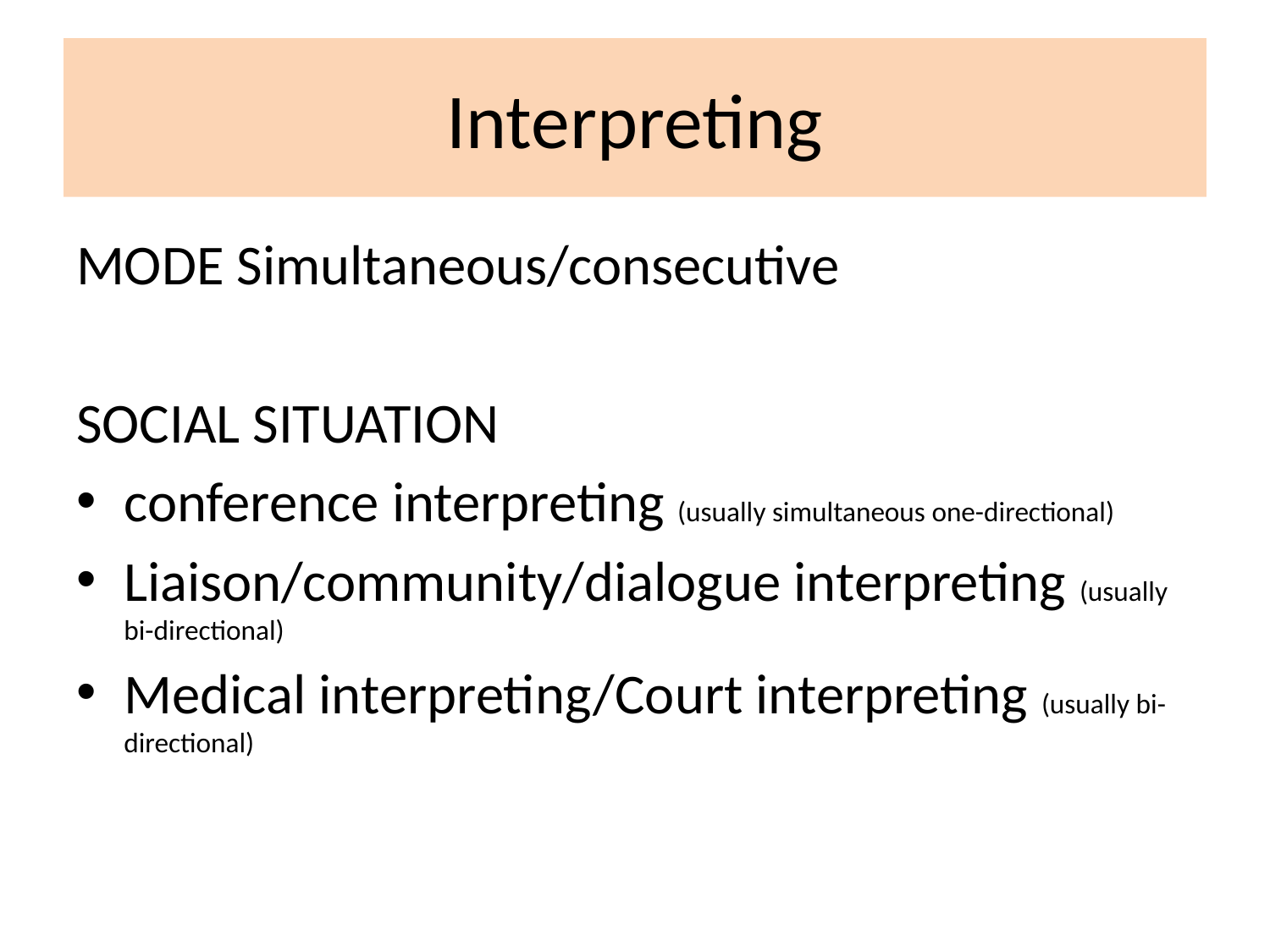

# Interpreting
MODE Simultaneous/consecutive

SOCIAL SITUATION
conference interpreting (usually simultaneous one-directional)
Liaison/community/dialogue interpreting (usually bi-directional)
Medical interpreting/Court interpreting (usually bi-directional)